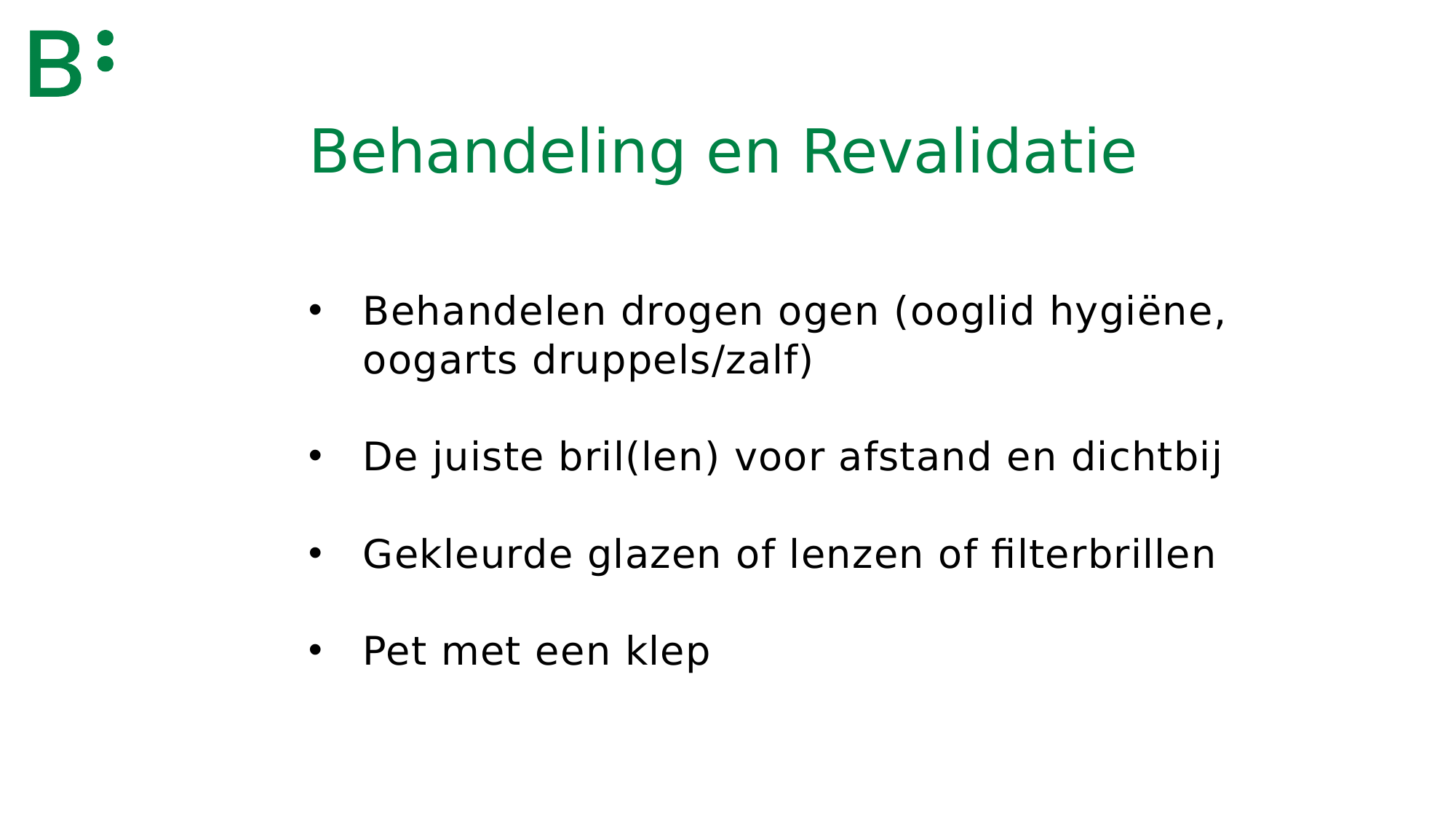

Behandeling en Revalidatie
Behandelen drogen ogen (ooglid hygiëne, oogarts druppels/zalf)
De juiste bril(len) voor afstand en dichtbij
Gekleurde glazen of lenzen of filterbrillen
Pet met een klep